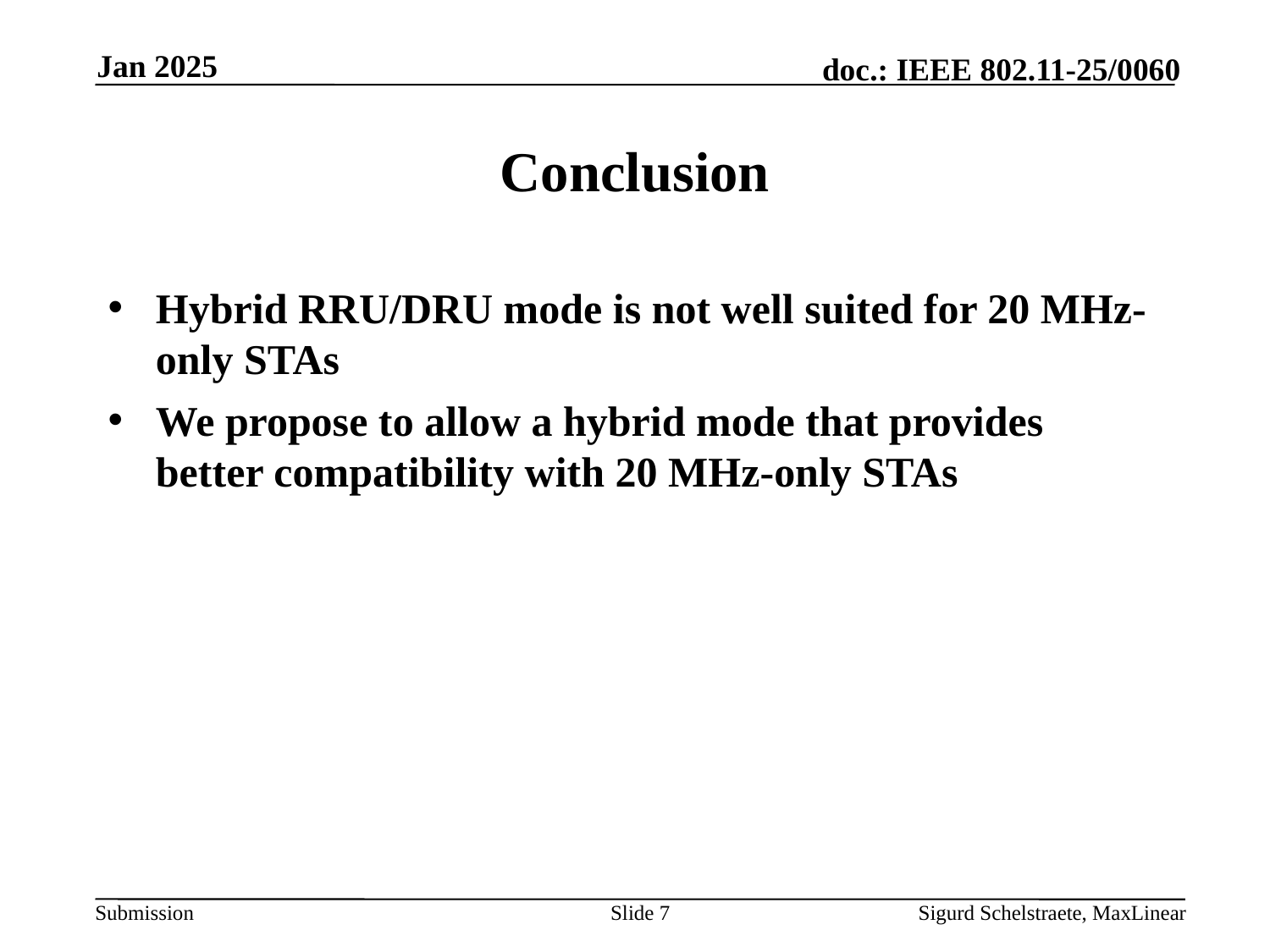

Jan 2025
# Conclusion
Hybrid RRU/DRU mode is not well suited for 20 MHz-only STAs
We propose to allow a hybrid mode that provides better compatibility with 20 MHz-only STAs
Slide 7
Sigurd Schelstraete, MaxLinear